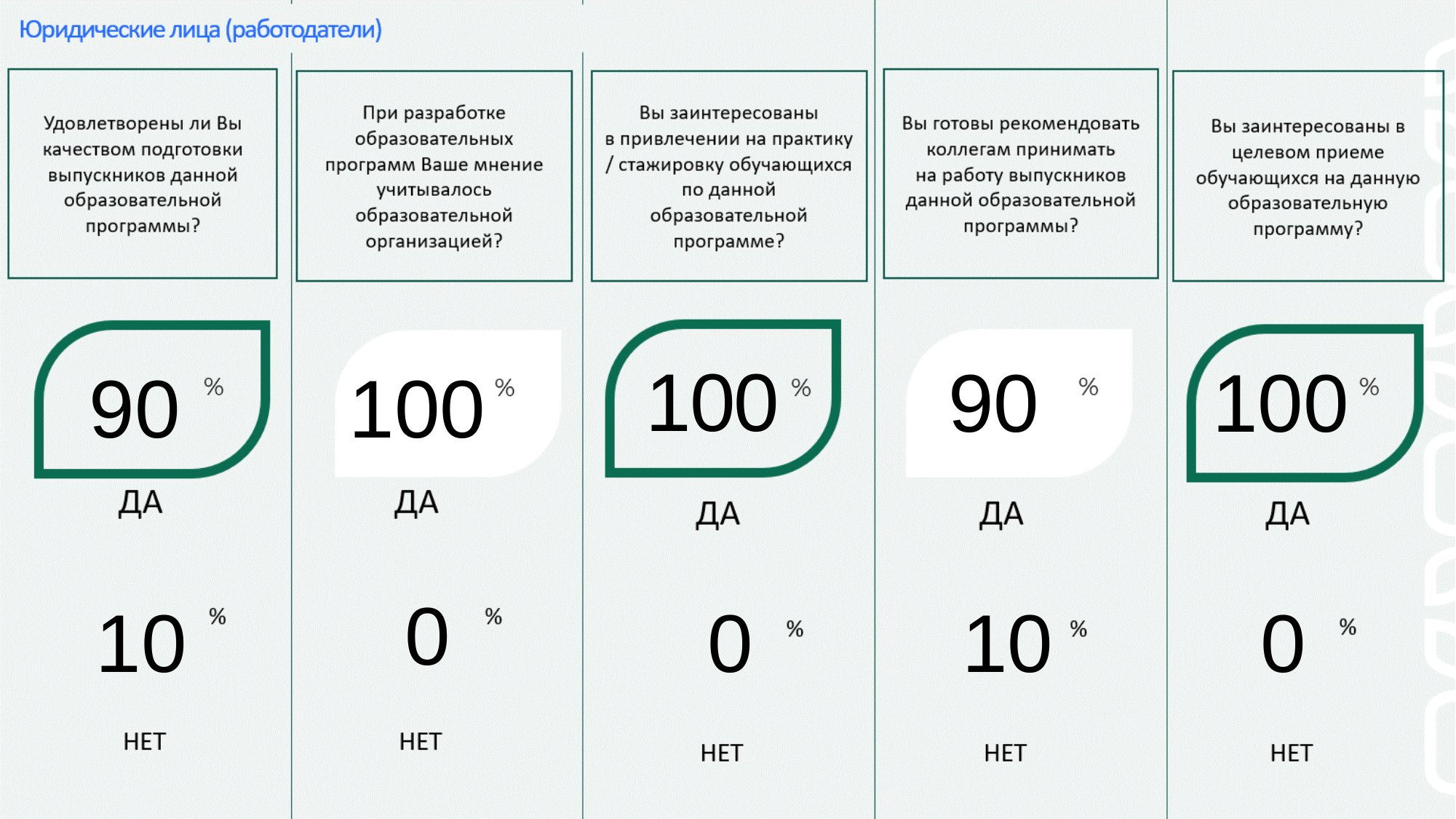

100
90
100
90
100
0
10
0
10
0